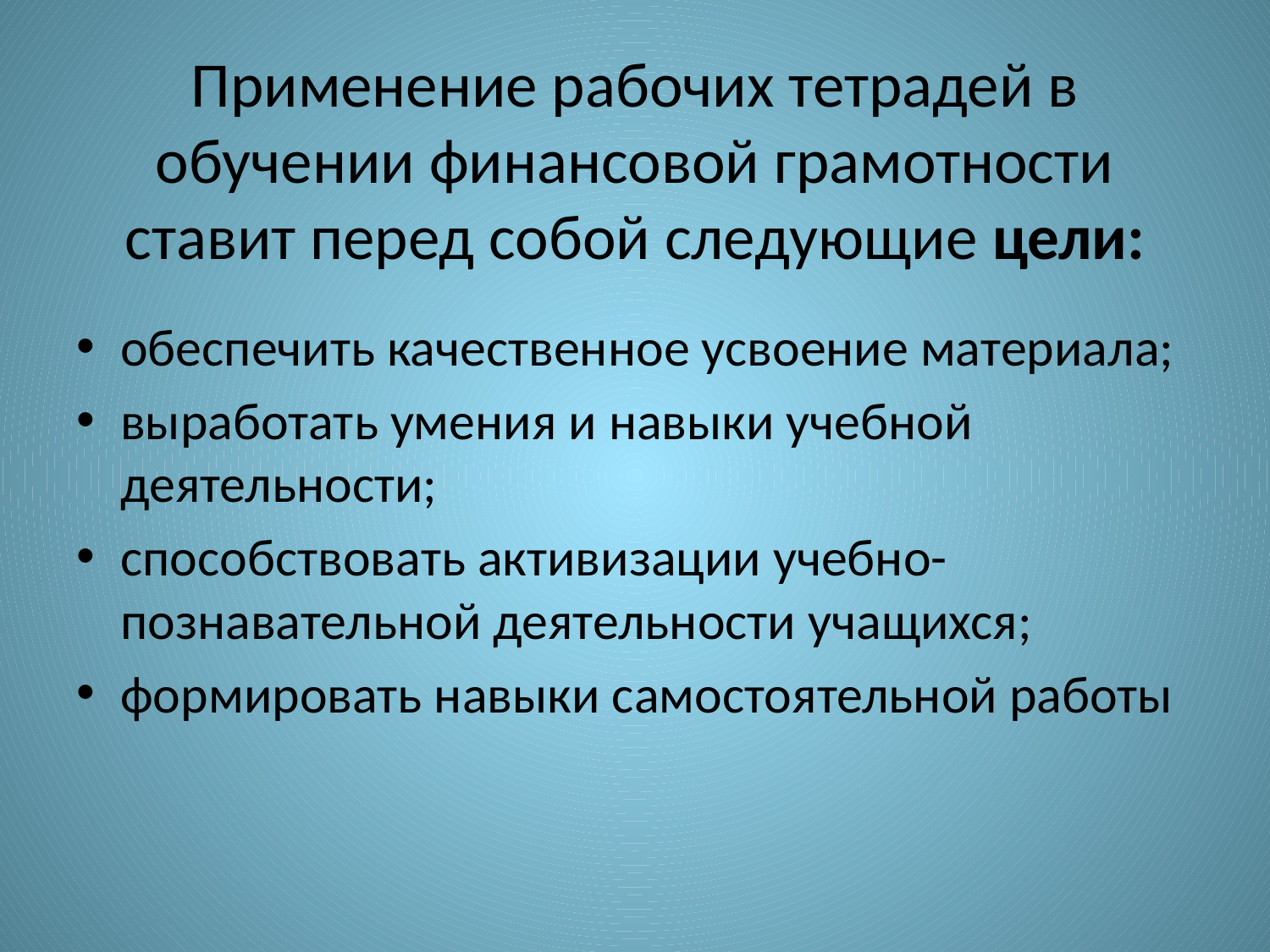

# Применение рабочих тетрадей в обучении финансовой грамотности ставит перед собой следующие цели:
обеспечить качественное усвоение материала;
выработать умения и навыки учебной деятельности;
способствовать активизации учебно-познавательной деятельности учащихся;
формировать навыки самостоятельной работы